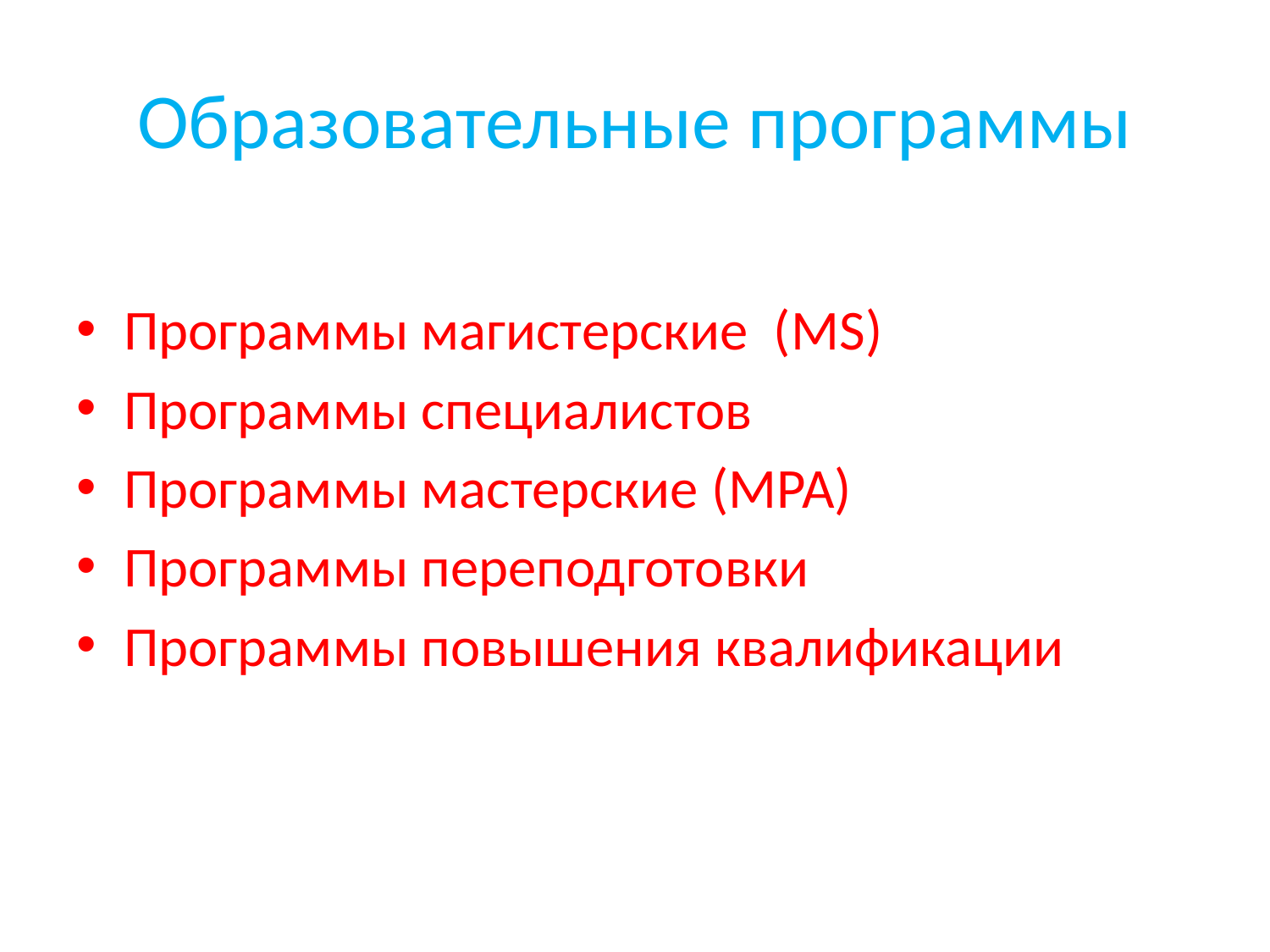

# Образовательные программы
Программы магистерские  (MS)
Программы специалистов
Программы мастерские (MPA)
Программы переподготовки
Программы повышения квалификации